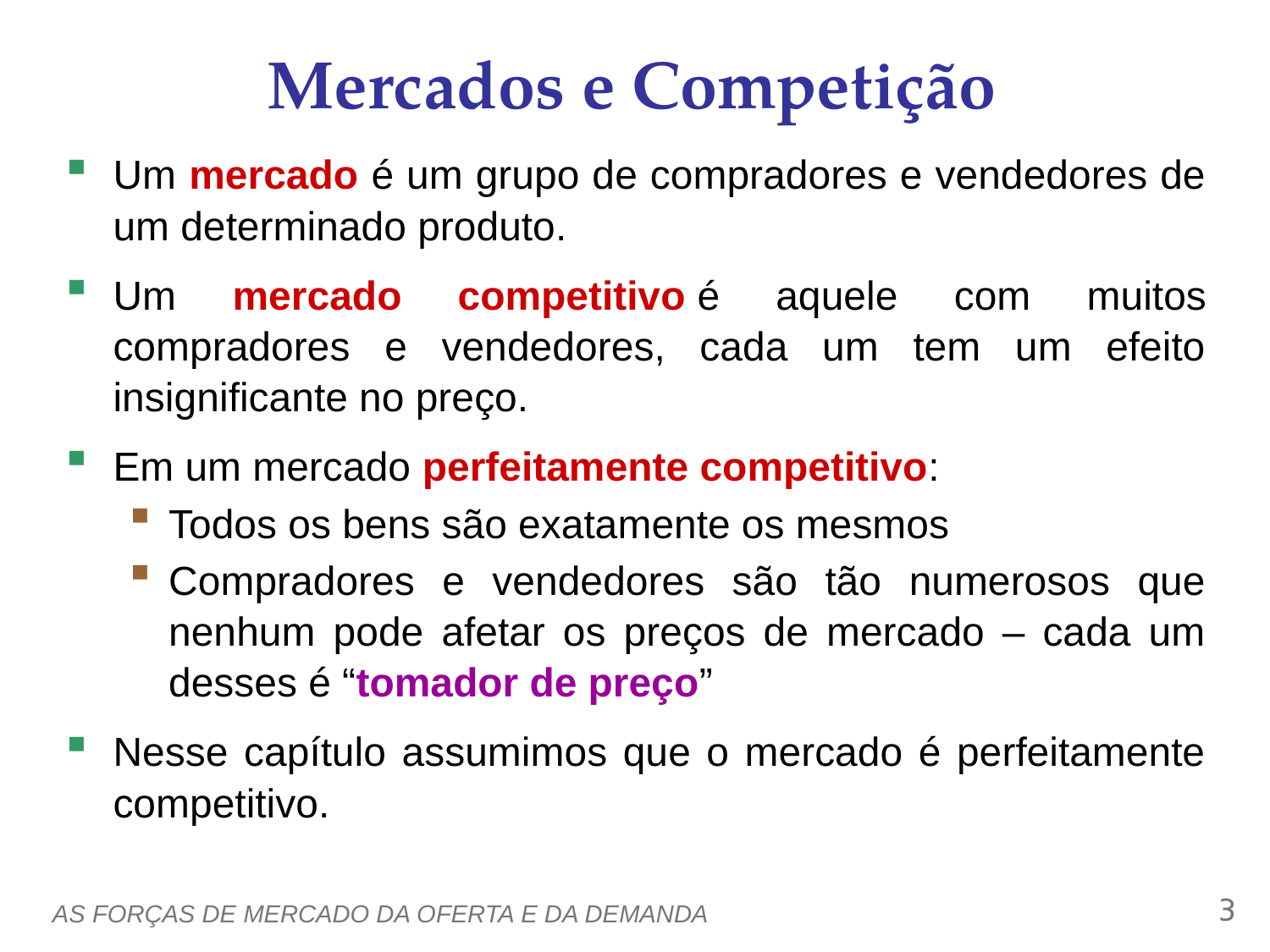

Mercados e Competição
0
Um mercado é um grupo de compradores e vendedores de um determinado produto.
Um mercado competitivo é aquele com muitos compradores e vendedores, cada um tem um efeito insignificante no preço.
Em um mercado perfeitamente competitivo:
Todos os bens são exatamente os mesmos
Compradores e vendedores são tão numerosos que nenhum pode afetar os preços de mercado – cada um desses é “tomador de preço”
Nesse capítulo assumimos que o mercado é perfeitamente competitivo.
3
AS FORÇAS DE MERCADO DA OFERTA E DA DEMANDA